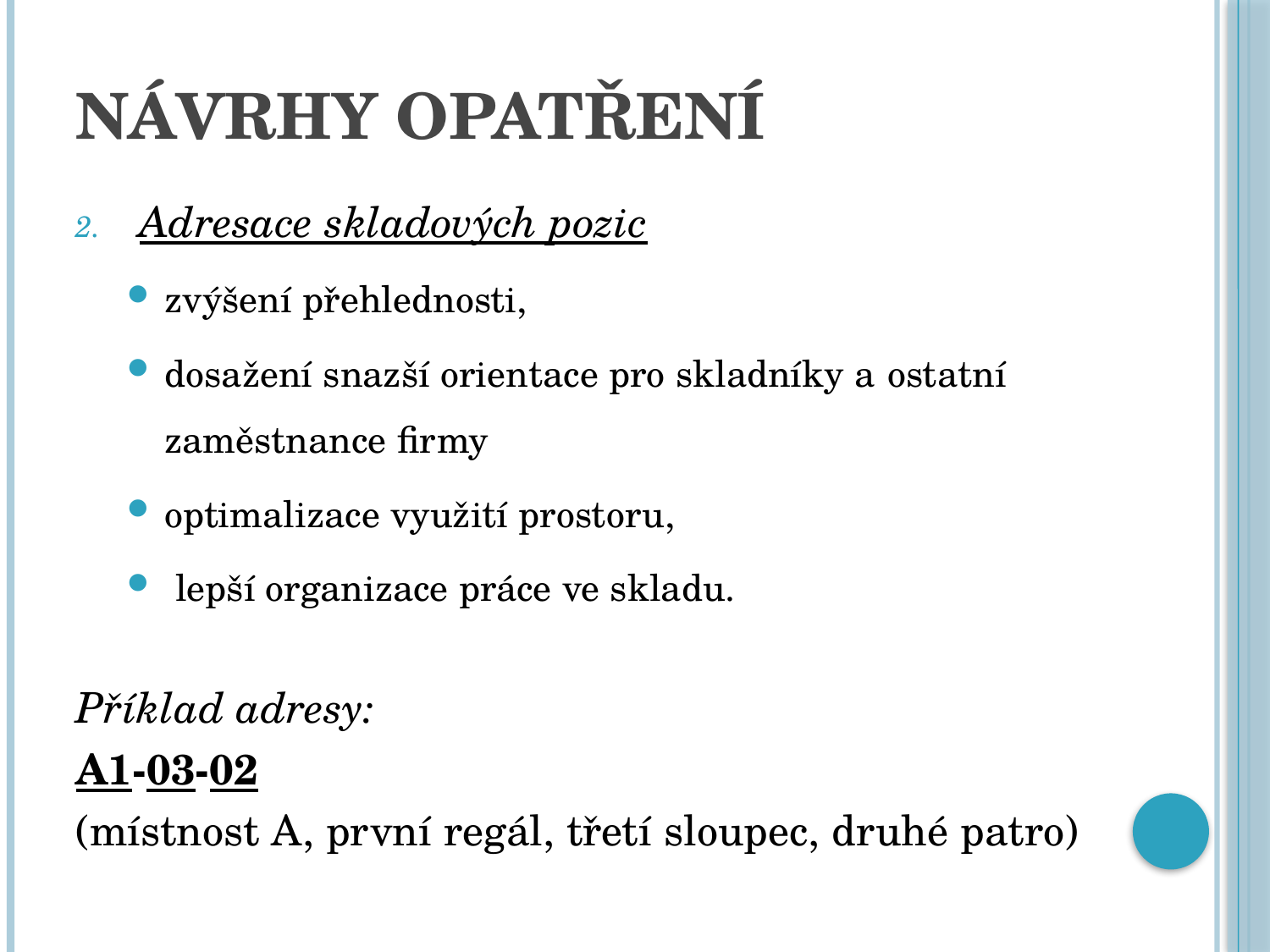

# Návrhy opatření
Adresace skladových pozic
zvýšení přehlednosti,
dosažení snazší orientace pro skladníky a ostatní zaměstnance firmy
optimalizace využití prostoru,
 lepší organizace práce ve skladu.

Příklad adresy:
A1-03-02
(místnost A, první regál, třetí sloupec, druhé patro)